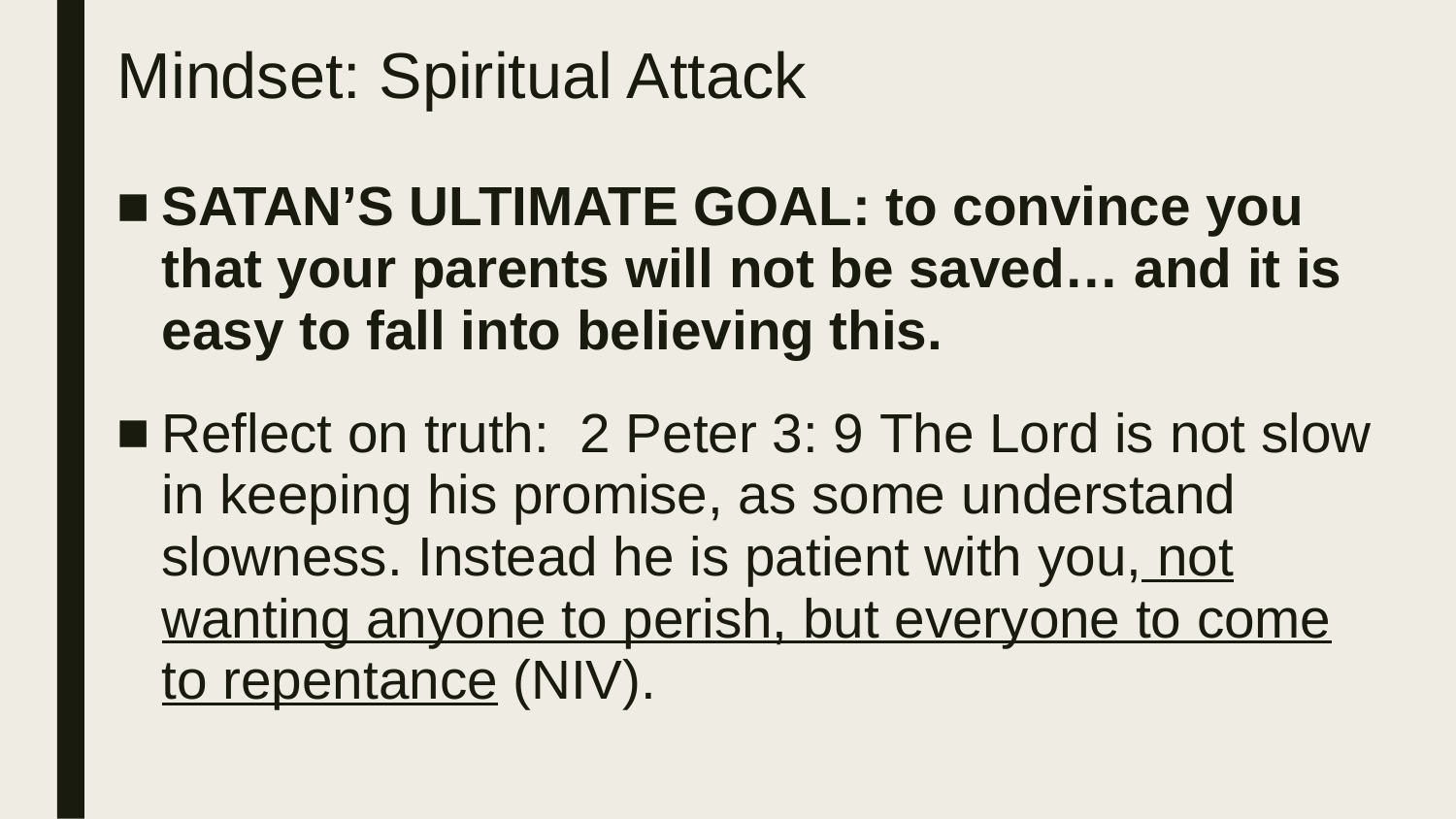

# Mindset: Spiritual Attack
SATAN’S ULTIMATE GOAL: to convince you that your parents will not be saved… and it is easy to fall into believing this.

Reflect on truth:  2 Peter 3: 9 The Lord is not slow in keeping his promise, as some understand slowness. Instead he is patient with you, not wanting anyone to perish, but everyone to come to repentance (NIV).